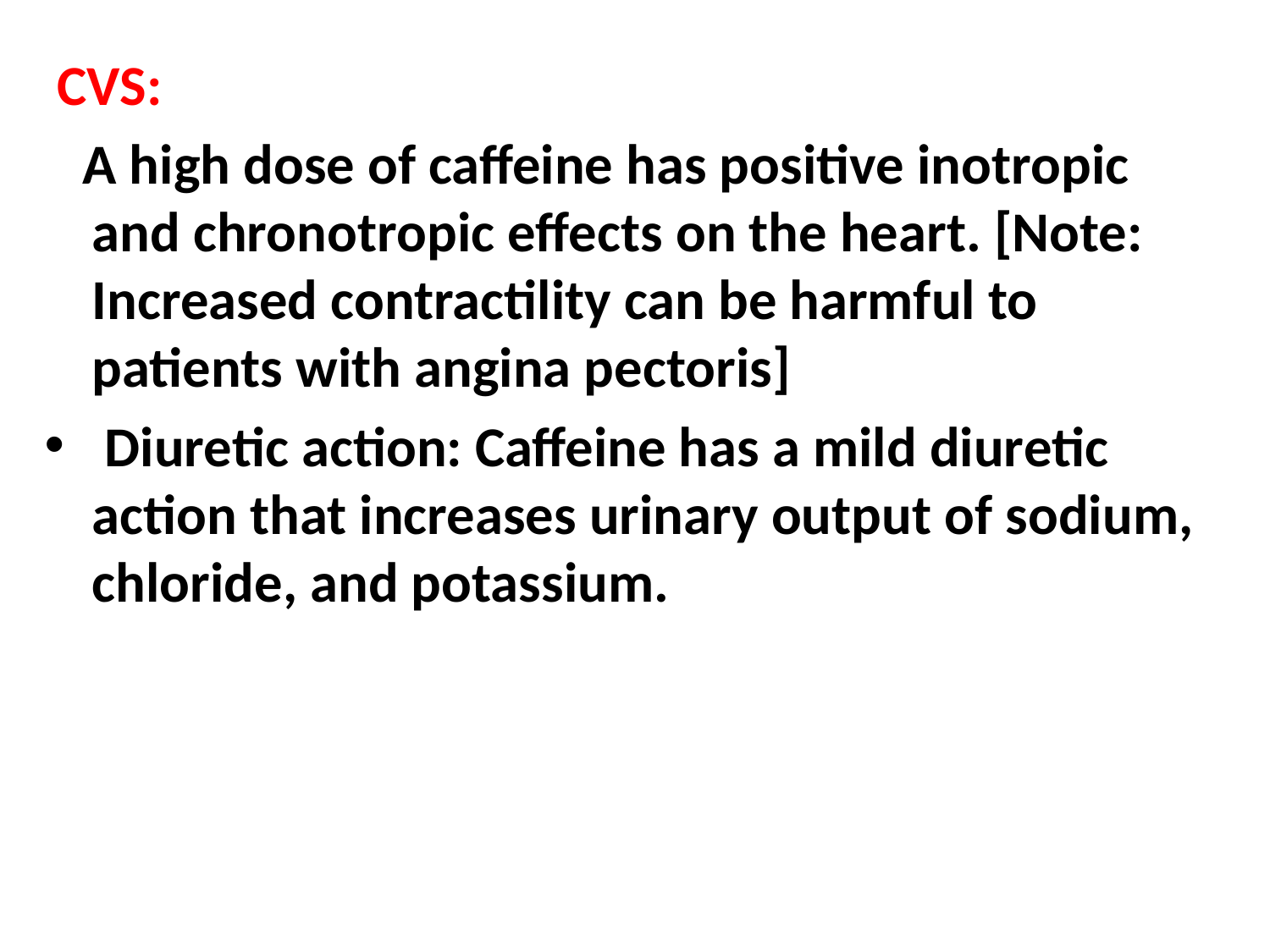

CVS:
   A high dose of caffeine has positive inotropic and chronotropic effects on the heart. [Note: Increased contractility can be harmful to patients with angina pectoris]
 Diuretic action: Caffeine has a mild diuretic action that increases urinary output of sodium, chloride, and potassium.